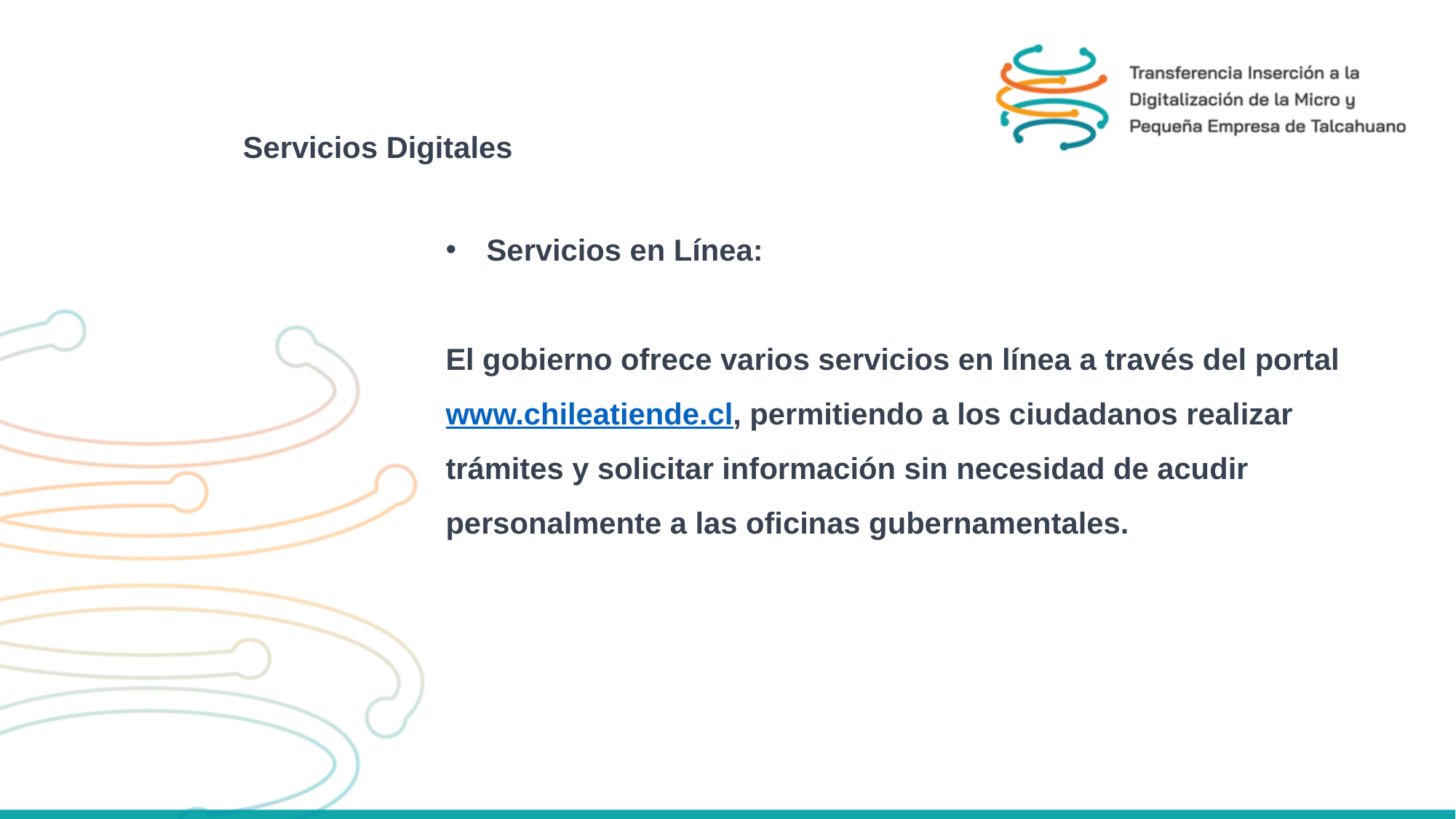

Servicios Digitales
Servicios en Línea:

El gobierno ofrece varios servicios en línea a través del portal www.chileatiende.cl, permitiendo a los ciudadanos realizar trámites y solicitar información sin necesidad de acudir personalmente a las oficinas gubernamentales.